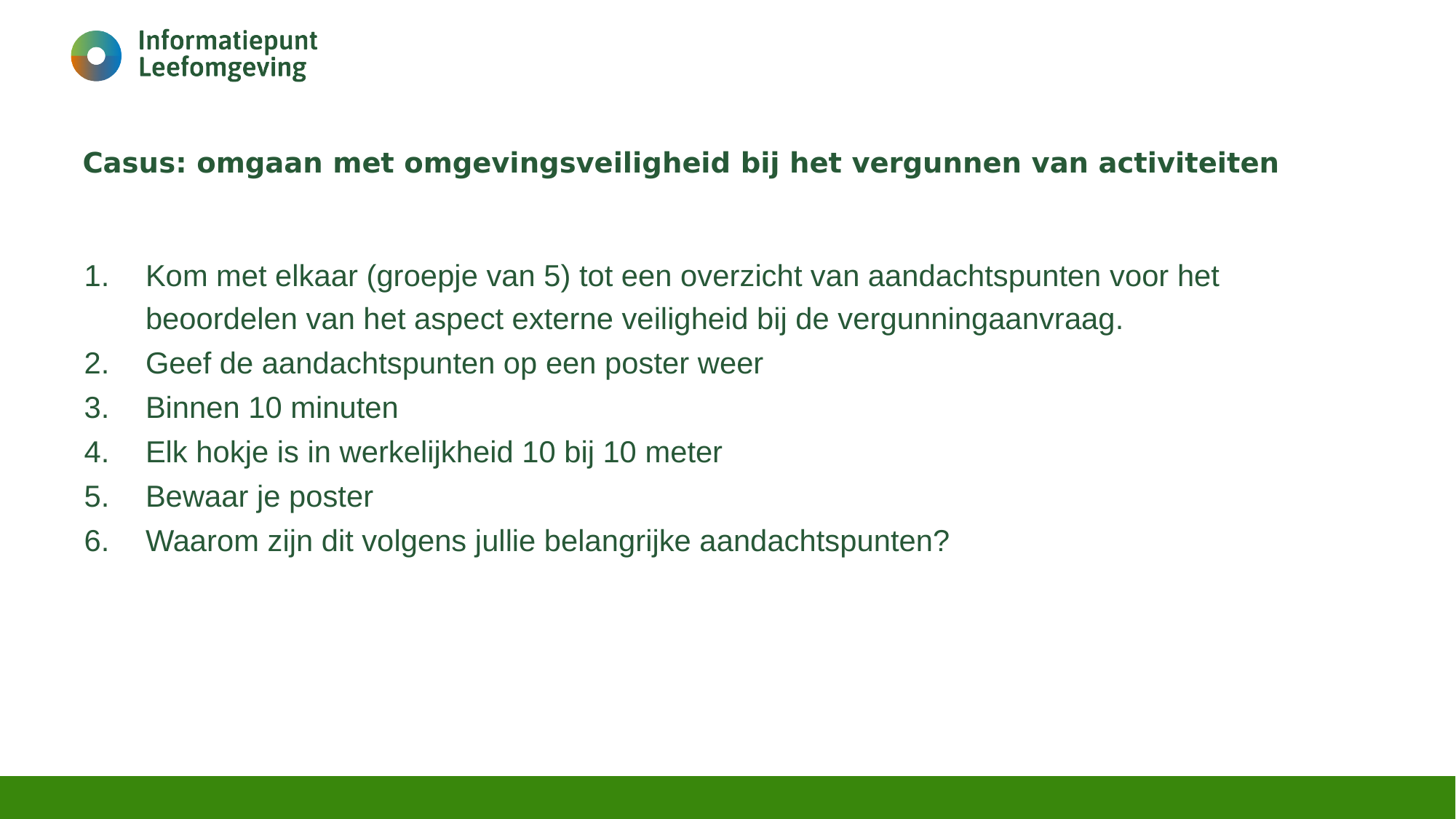

# Casus: omgaan met omgevingsveiligheid bij het vergunnen van activiteiten
Kom met elkaar (groepje van 5) tot een overzicht van aandachtspunten voor het beoordelen van het aspect externe veiligheid bij de vergunningaanvraag.
Geef de aandachtspunten op een poster weer
Binnen 10 minuten
Elk hokje is in werkelijkheid 10 bij 10 meter
Bewaar je poster
Waarom zijn dit volgens jullie belangrijke aandachtspunten?